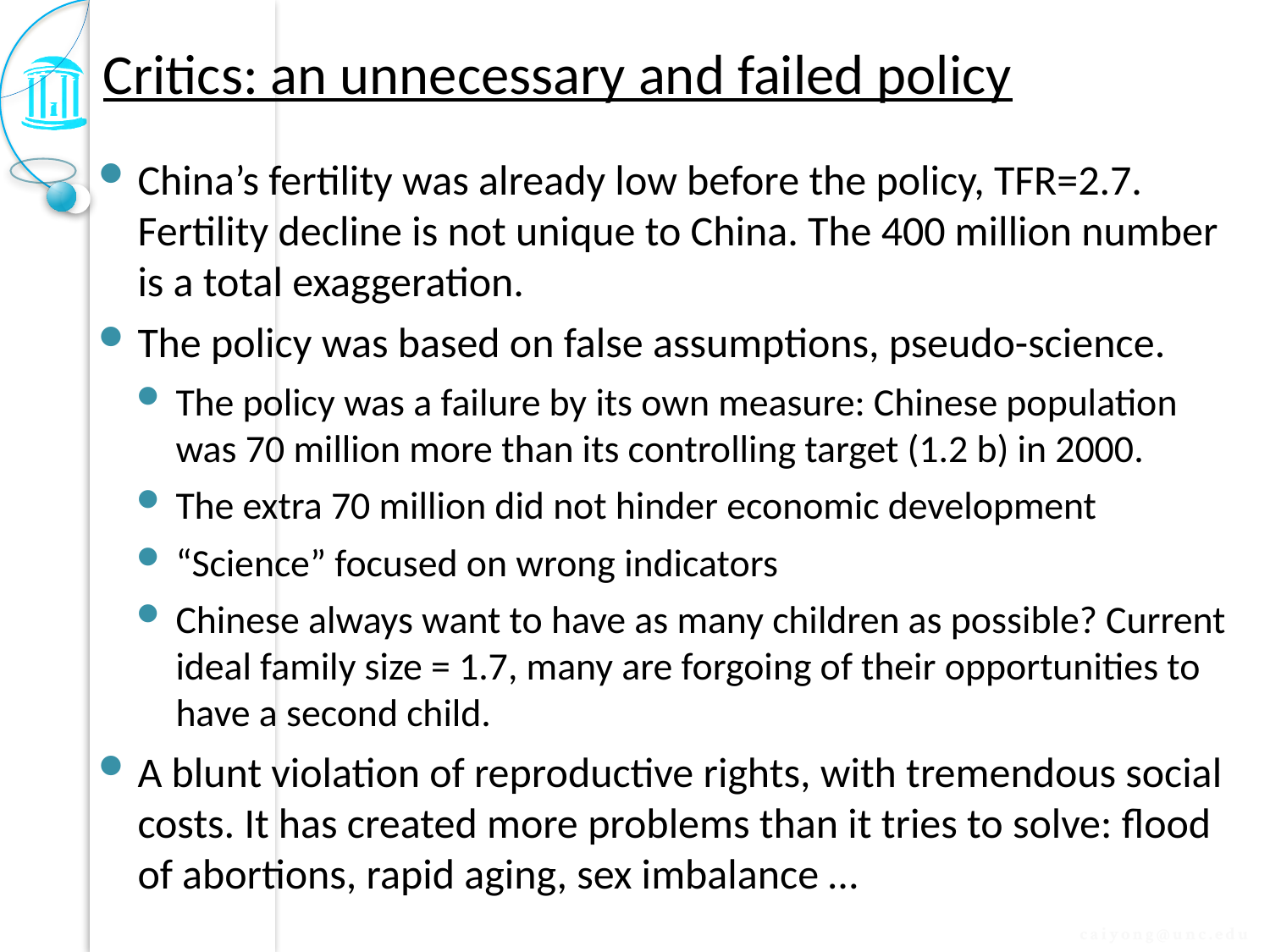

# Critics: an unnecessary and failed policy
China’s fertility was already low before the policy, TFR=2.7. Fertility decline is not unique to China. The 400 million number is a total exaggeration.
The policy was based on false assumptions, pseudo-science.
The policy was a failure by its own measure: Chinese population was 70 million more than its controlling target (1.2 b) in 2000.
The extra 70 million did not hinder economic development
“Science” focused on wrong indicators
Chinese always want to have as many children as possible? Current ideal family size = 1.7, many are forgoing of their opportunities to have a second child.
A blunt violation of reproductive rights, with tremendous social costs. It has created more problems than it tries to solve: flood of abortions, rapid aging, sex imbalance …